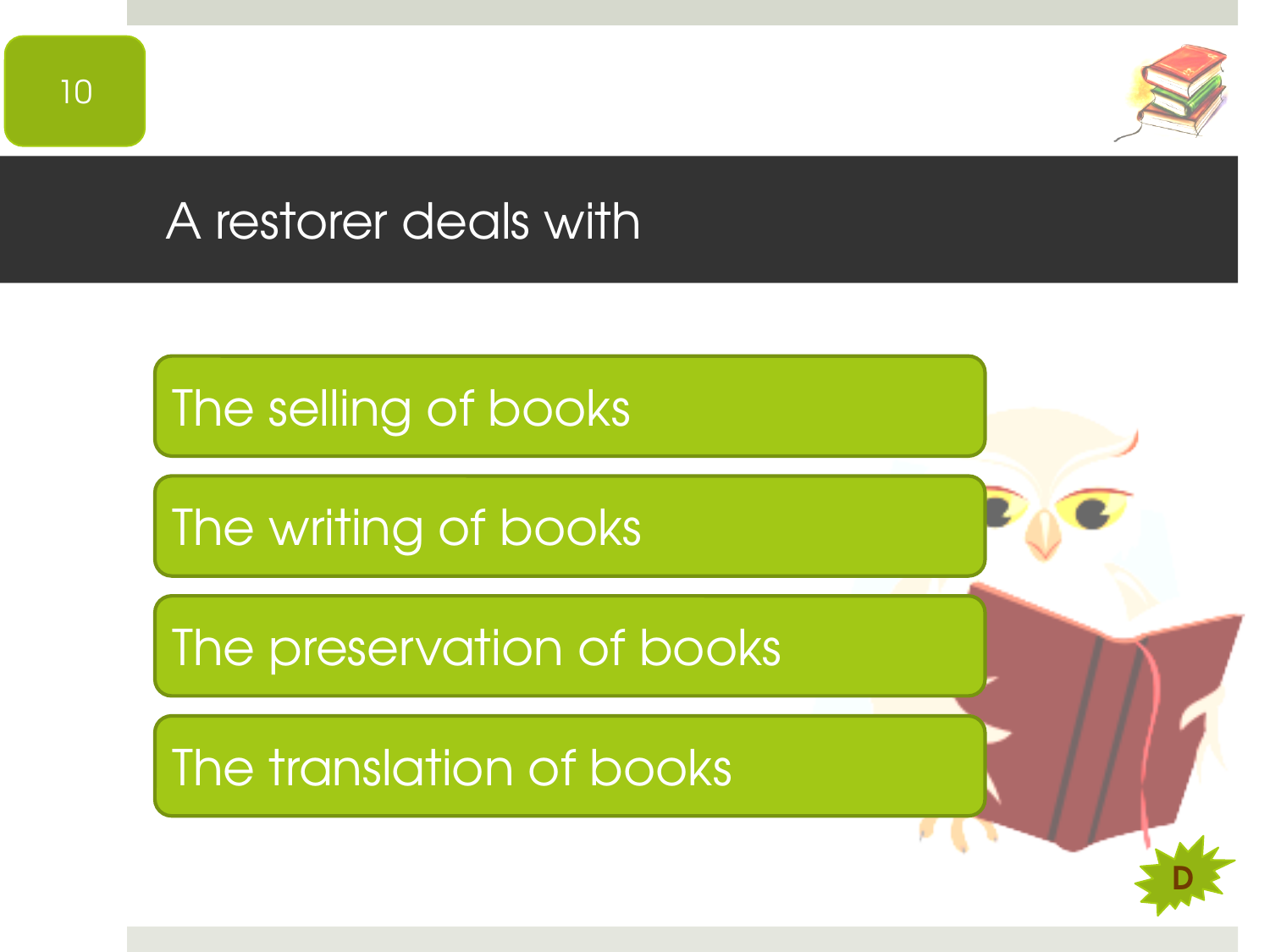

10
# A restorer deals with
The selling of books

The writing of books
The preservation of books
The translation of books
D